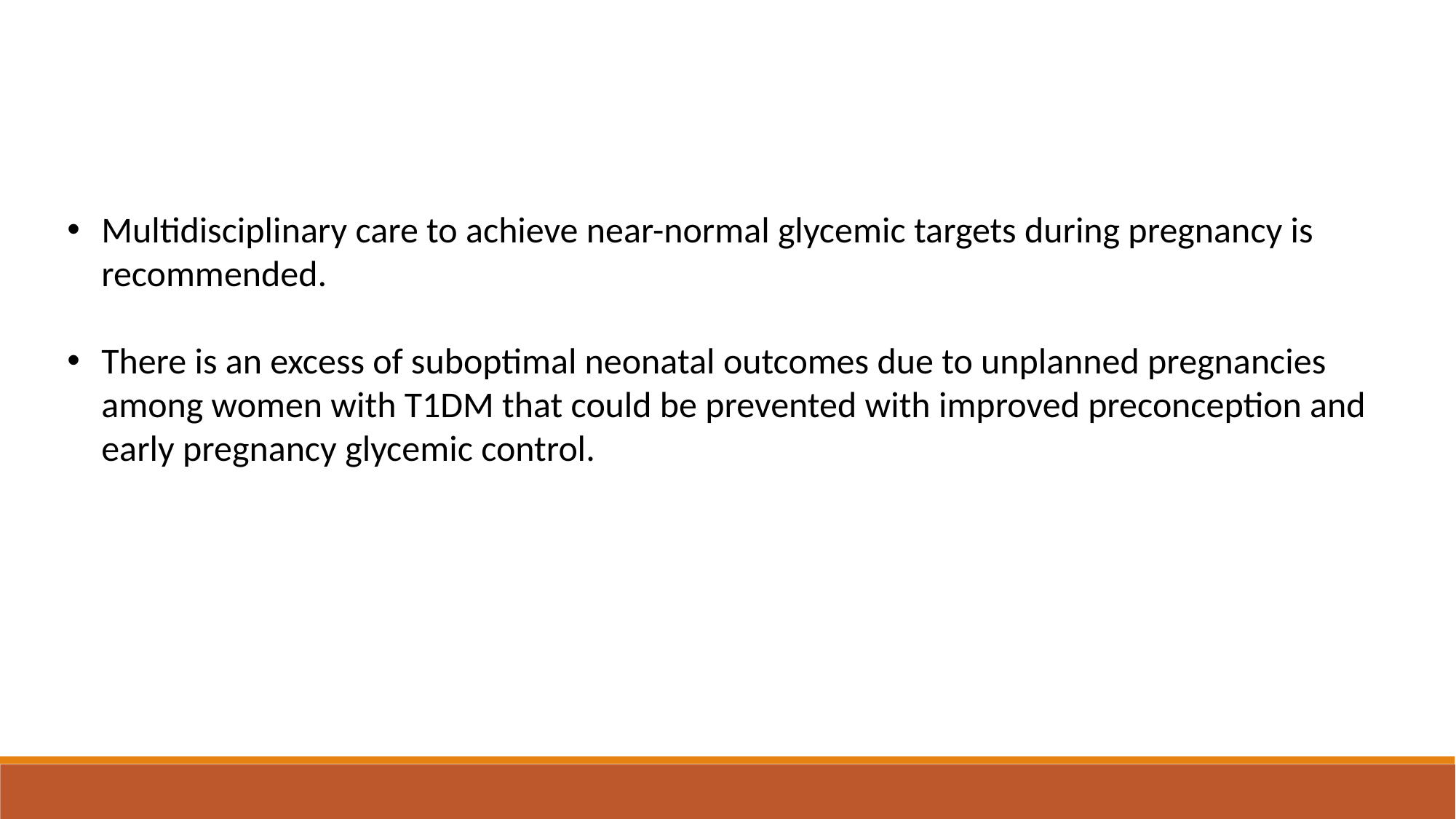

Multidisciplinary care to achieve near-normal glycemic targets during pregnancy is recommended.

There is an excess of suboptimal neonatal outcomes due to unplanned pregnancies among women with T1DM that could be prevented with improved preconception and early pregnancy glycemic control.